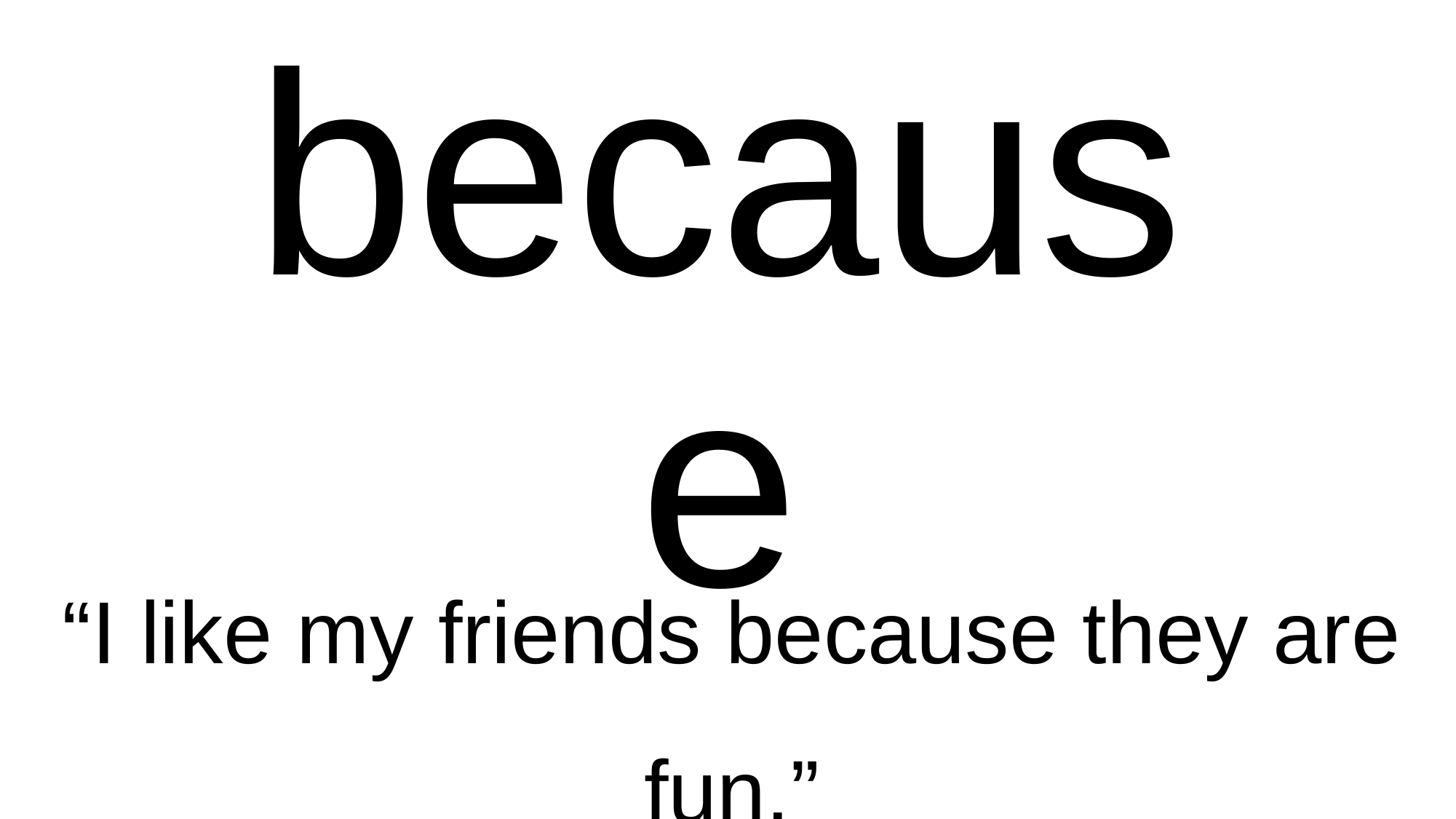

# because
“I like my friends because they are fun.”